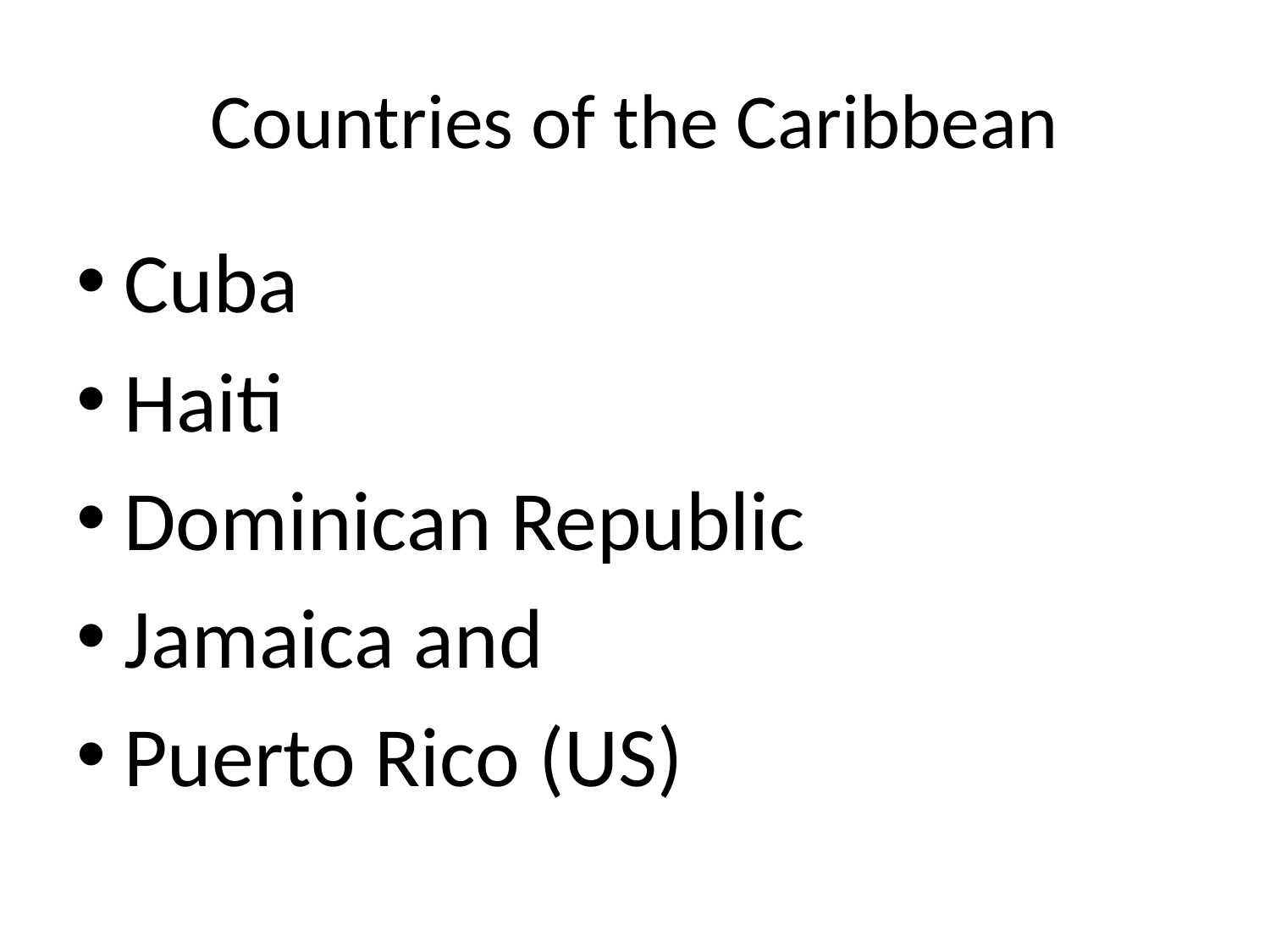

# Countries of the Caribbean
Cuba
Haiti
Dominican Republic
Jamaica and
Puerto Rico (US)